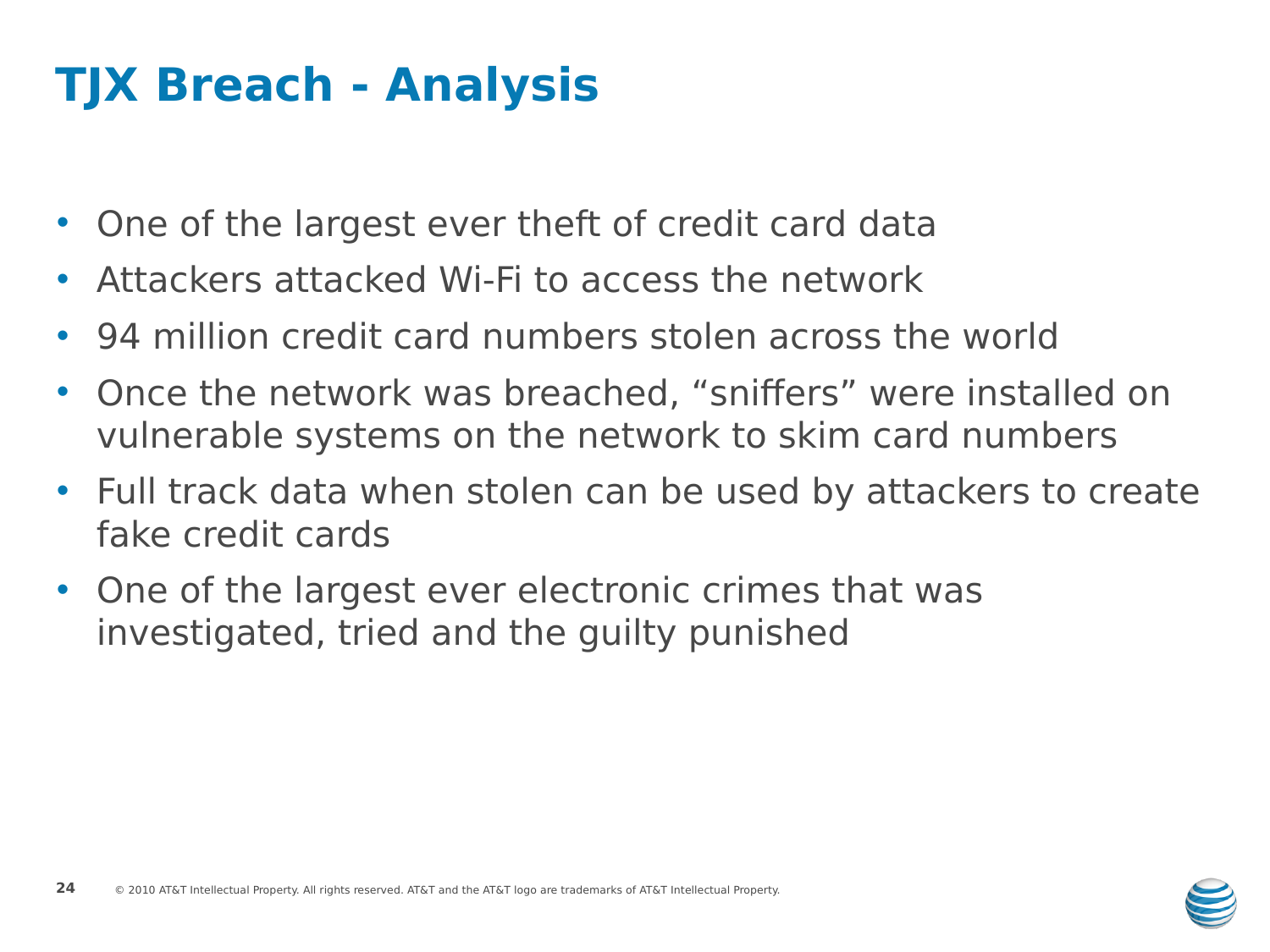

# TJX Breach - Analysis
One of the largest ever theft of credit card data
Attackers attacked Wi-Fi to access the network
94 million credit card numbers stolen across the world
Once the network was breached, “sniffers” were installed on vulnerable systems on the network to skim card numbers
Full track data when stolen can be used by attackers to create fake credit cards
One of the largest ever electronic crimes that was investigated, tried and the guilty punished

24